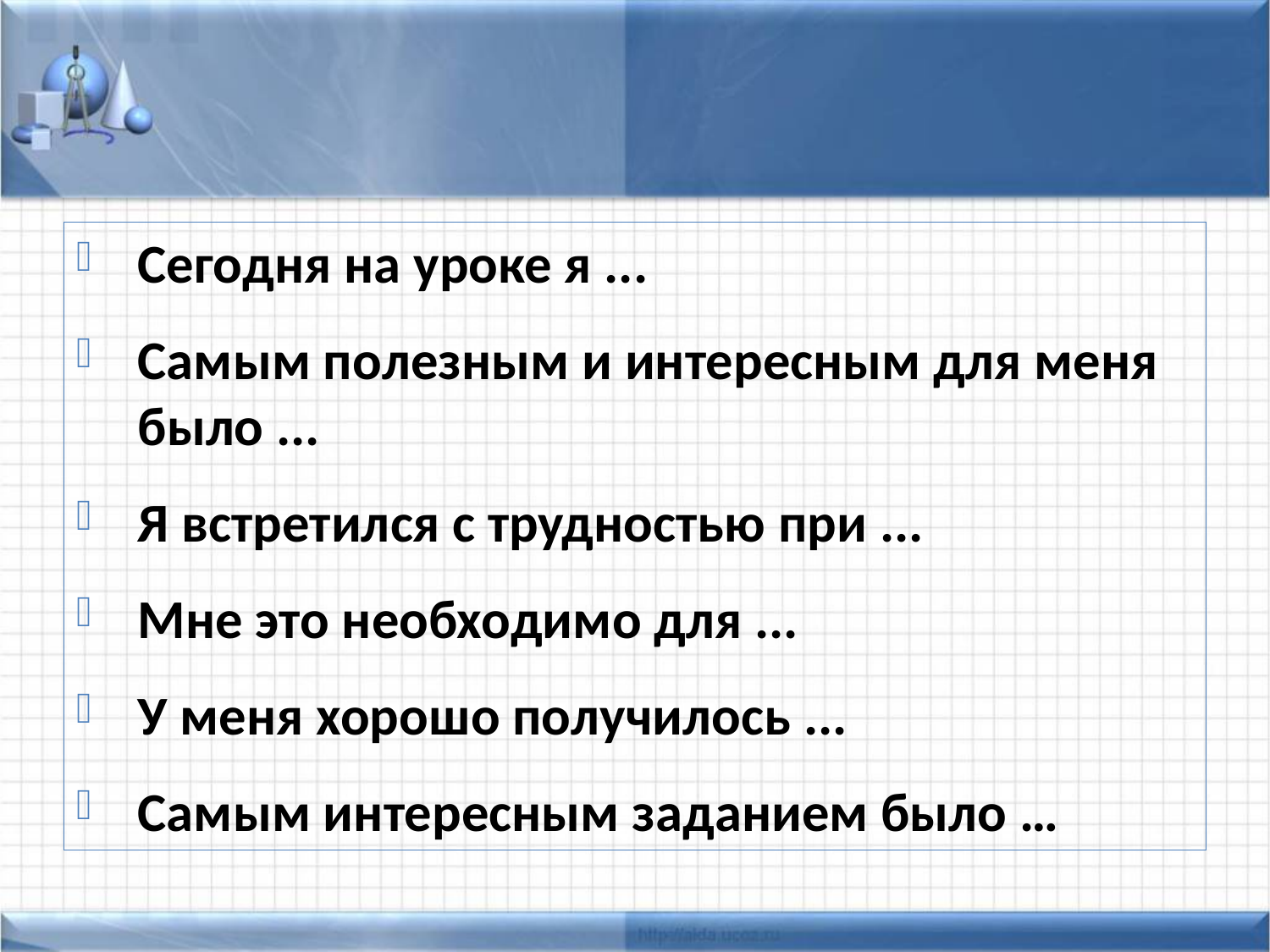

Сегодня на уроке я ...
Самым полезным и интересным для меня было ...
Я встретился с трудностью при ...
Мне это необходимо для ...
У меня хорошо получилось ...
Самым интересным заданием было …